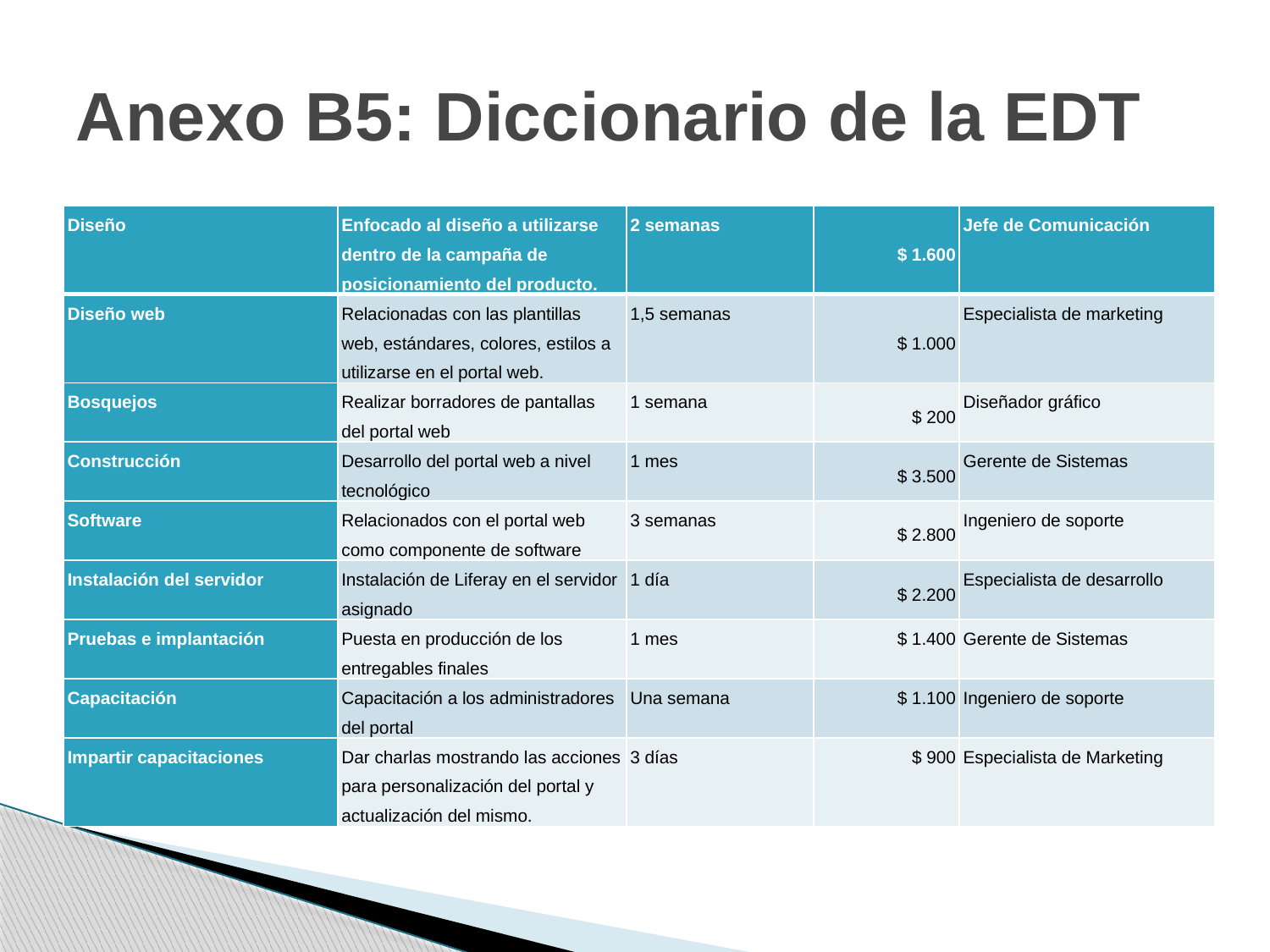

# Anexo B5: Diccionario de la EDT
| Diseño | Enfocado al diseño a utilizarse dentro de la campaña de posicionamiento del producto. | 2 semanas | $ 1.600 | Jefe de Comunicación |
| --- | --- | --- | --- | --- |
| Diseño web | Relacionadas con las plantillas web, estándares, colores, estilos a utilizarse en el portal web. | 1,5 semanas | $ 1.000 | Especialista de marketing |
| Bosquejos | Realizar borradores de pantallas del portal web | 1 semana | $ 200 | Diseñador gráfico |
| Construcción | Desarrollo del portal web a nivel tecnológico | 1 mes | $ 3.500 | Gerente de Sistemas |
| Software | Relacionados con el portal web como componente de software | 3 semanas | $ 2.800 | Ingeniero de soporte |
| Instalación del servidor | Instalación de Liferay en el servidor asignado | 1 día | $ 2.200 | Especialista de desarrollo |
| Pruebas e implantación | Puesta en producción de los entregables finales | 1 mes | $ 1.400 | Gerente de Sistemas |
| Capacitación | Capacitación a los administradores del portal | Una semana | $ 1.100 | Ingeniero de soporte |
| Impartir capacitaciones | Dar charlas mostrando las acciones para personalización del portal y actualización del mismo. | 3 días | $ 900 | Especialista de Marketing |